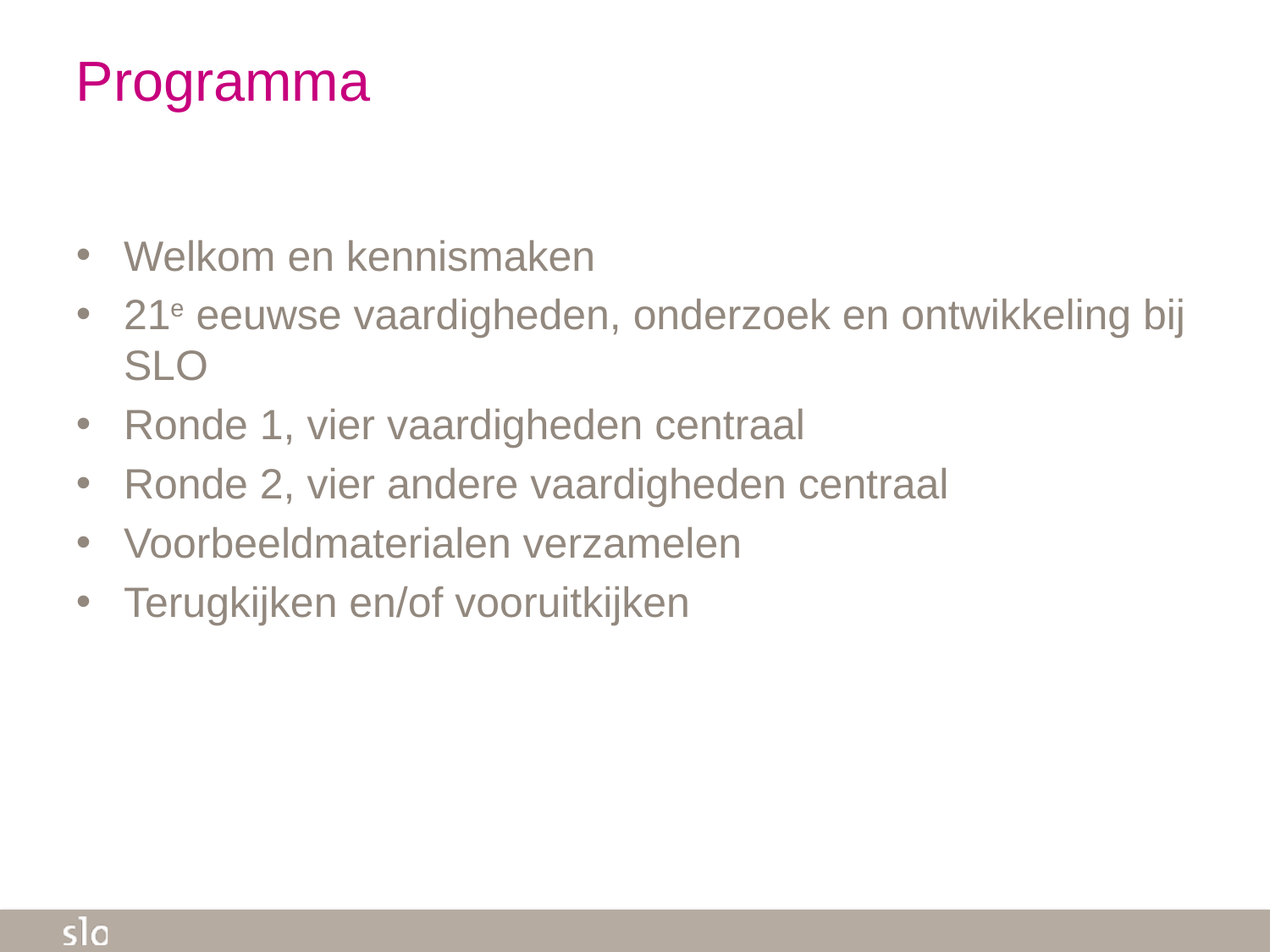

# Programma
Welkom en kennismaken
21e eeuwse vaardigheden, onderzoek en ontwikkeling bij SLO
Ronde 1, vier vaardigheden centraal
Ronde 2, vier andere vaardigheden centraal
Voorbeeldmaterialen verzamelen
Terugkijken en/of vooruitkijken